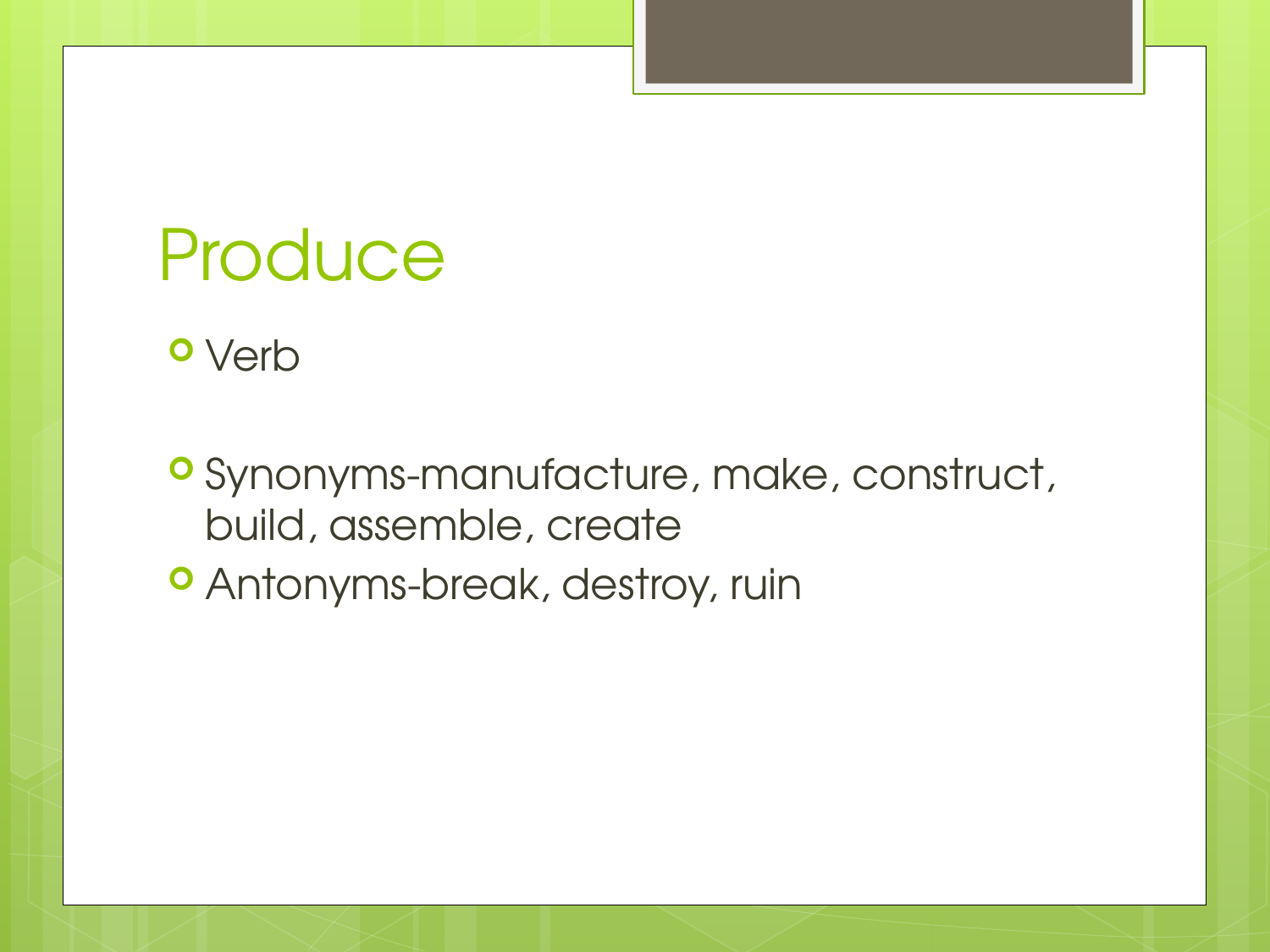

# Produce
Verb

Synonyms-manufacture, make, construct, build, assemble, create
Antonyms-break, destroy, ruin